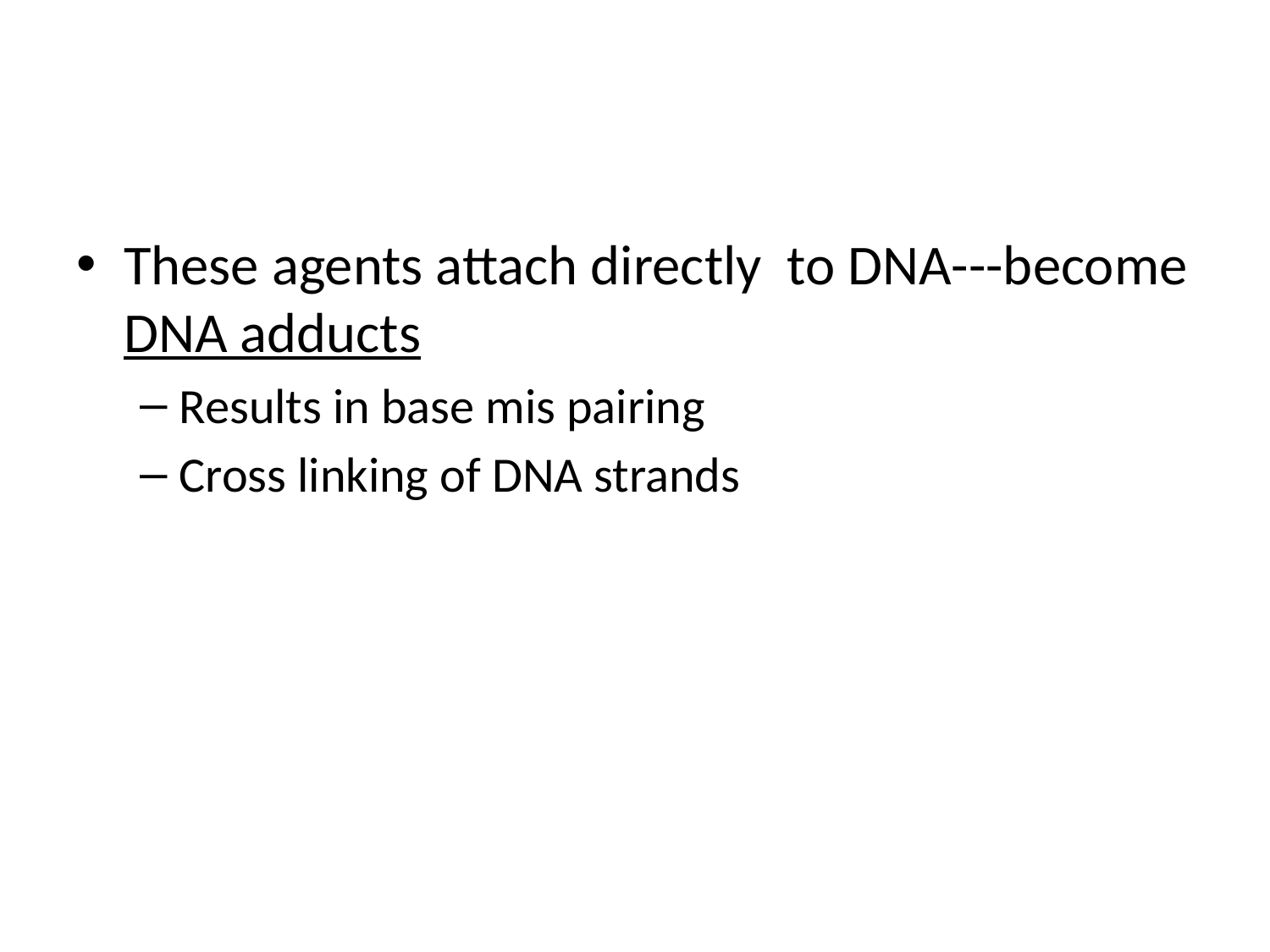

#
These agents attach directly  to DNA---become DNA adducts
Results in base mis pairing
Cross linking of DNA strands